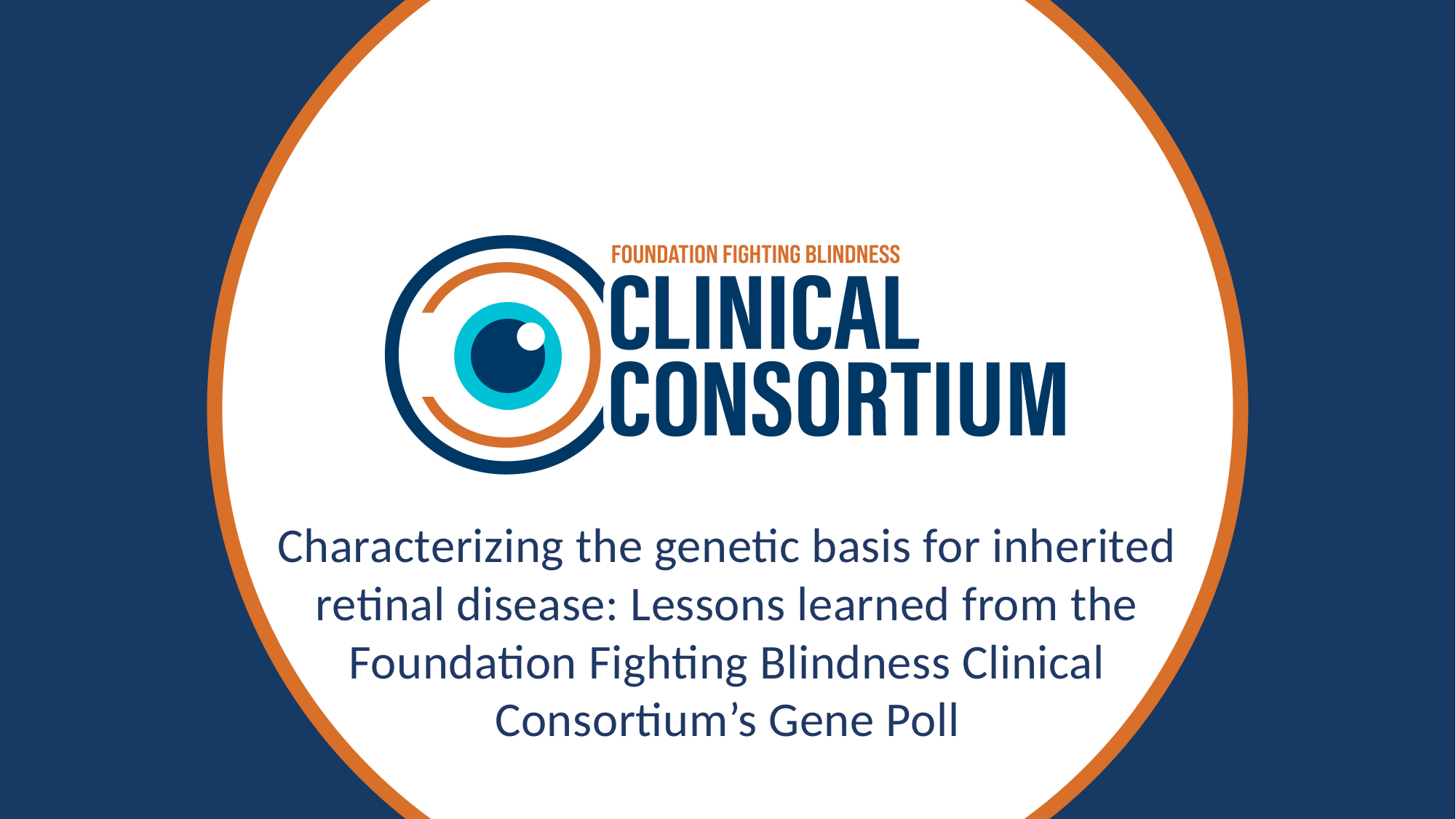

# Characterizing the genetic basis for inherited retinal disease: Lessons learned from the Foundation Fighting Blindness Clinical Consortium’s Gene Poll